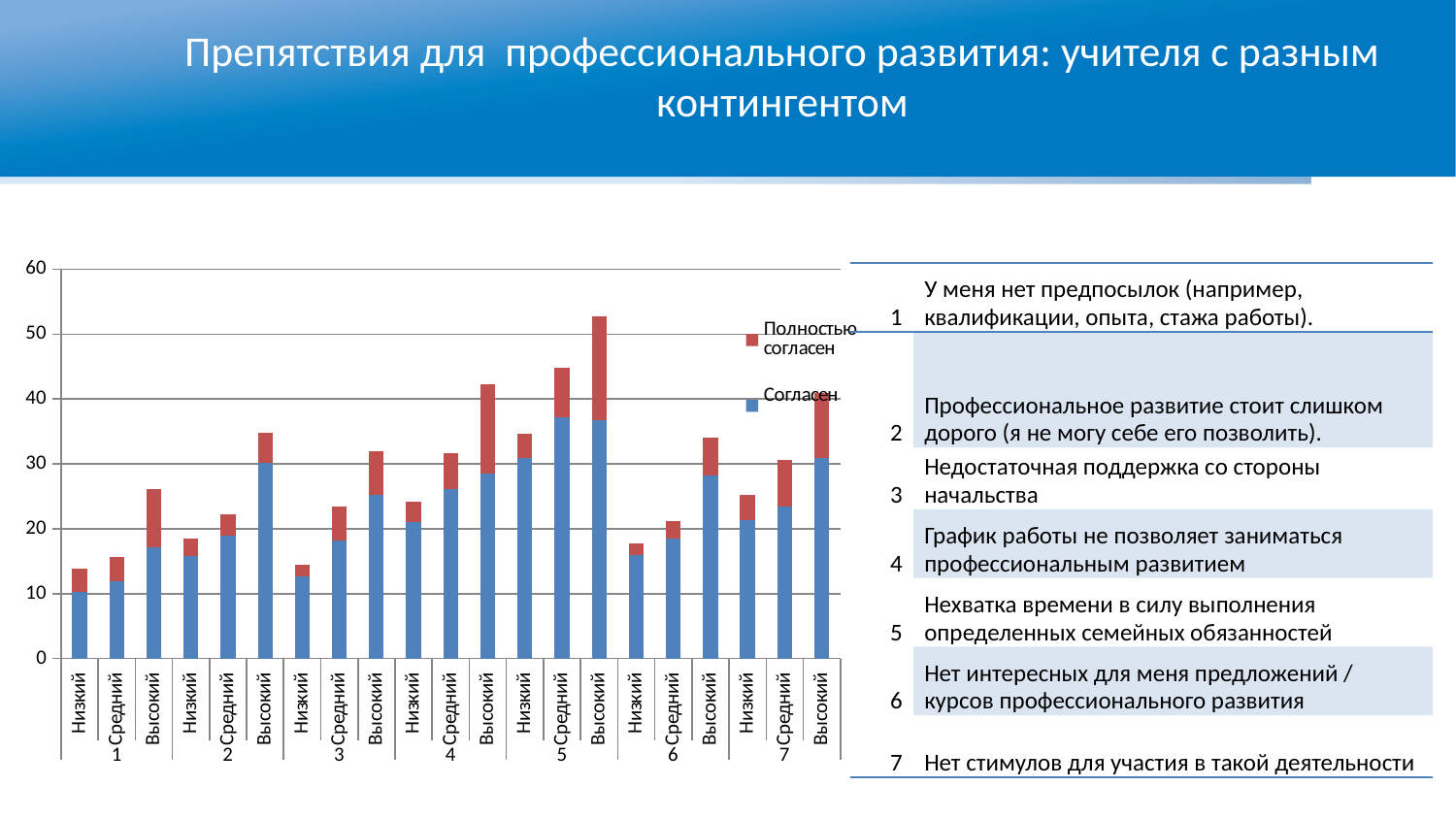

# Препятствия для  профессионального развития: учителя с разным контингентом

### Chart

| Category | Согласен | Полностью согласен |
|---|---|---|
| Низкий | 10.2 | 3.61 |
| Средний | 11.95 | 3.63 |
| Высокий | 17.13 | 8.98 |
| Низкий | 15.85 | 2.67 |
| Средний | 18.93 | 3.33 |
| Высокий | 30.09 | 4.73 |
| Низкий | 12.64 | 1.88 |
| Средний | 18.21 | 5.18 |
| Высокий | 25.16 | 6.85 |
| Низкий | 21.05 | 3.19 |
| Средний | 26.17 | 5.56 |
| Высокий | 28.57 | 13.66 |
| Низкий | 30.89 | 3.81 |
| Средний | 37.19 | 7.56 |
| Высокий | 36.69 | 16.0 |
| Низкий | 16.01 | 1.75 |
| Средний | 18.53 | 2.7 |
| Высокий | 28.2 | 5.91 |
| Низкий | 21.34 | 3.96 |
| Средний | 23.48 | 7.08 |
| Высокий | 30.95 | 9.91 |
| 1 | У меня нет предпосылок (например, квалификации, опыта, стажа работы). |
| --- | --- |
| 2 | Профессиональное развитие стоит слишком дорого (я не могу себе его позволить). |
| 3 | Недостаточная поддержка со стороны начальства |
| 4 | График работы не позволяет заниматься профессиональным развитием |
| 5 | Нехватка времени в силу выполнения определенных семейных обязанностей |
| 6 | Нет интересных для меня предложений / курсов профессионального развития |
| 7 | Нет стимулов для участия в такой деятельности |